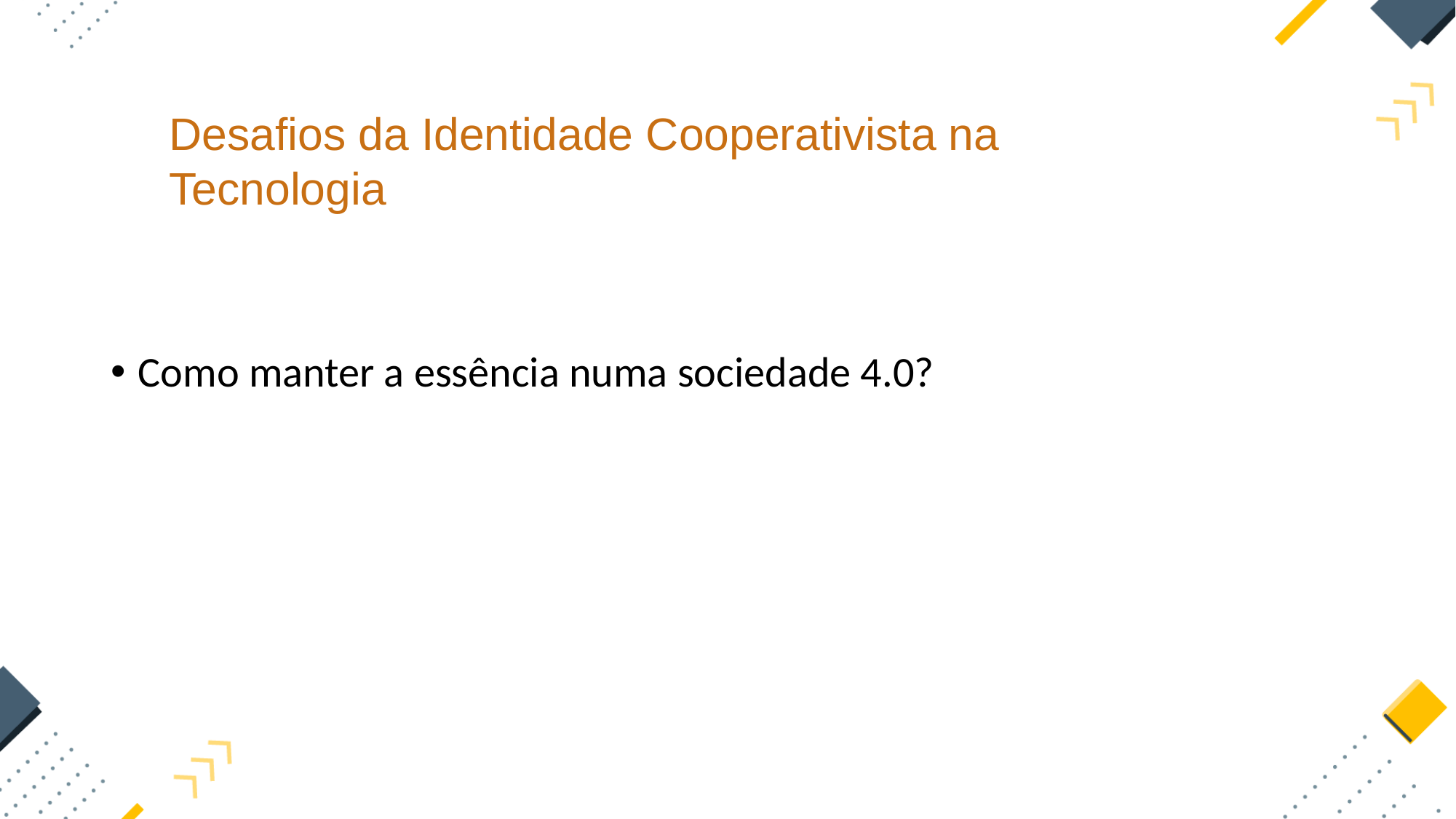

Desafios da Identidade Cooperativista na Tecnologia

Como manter a essência numa sociedade 4.0?